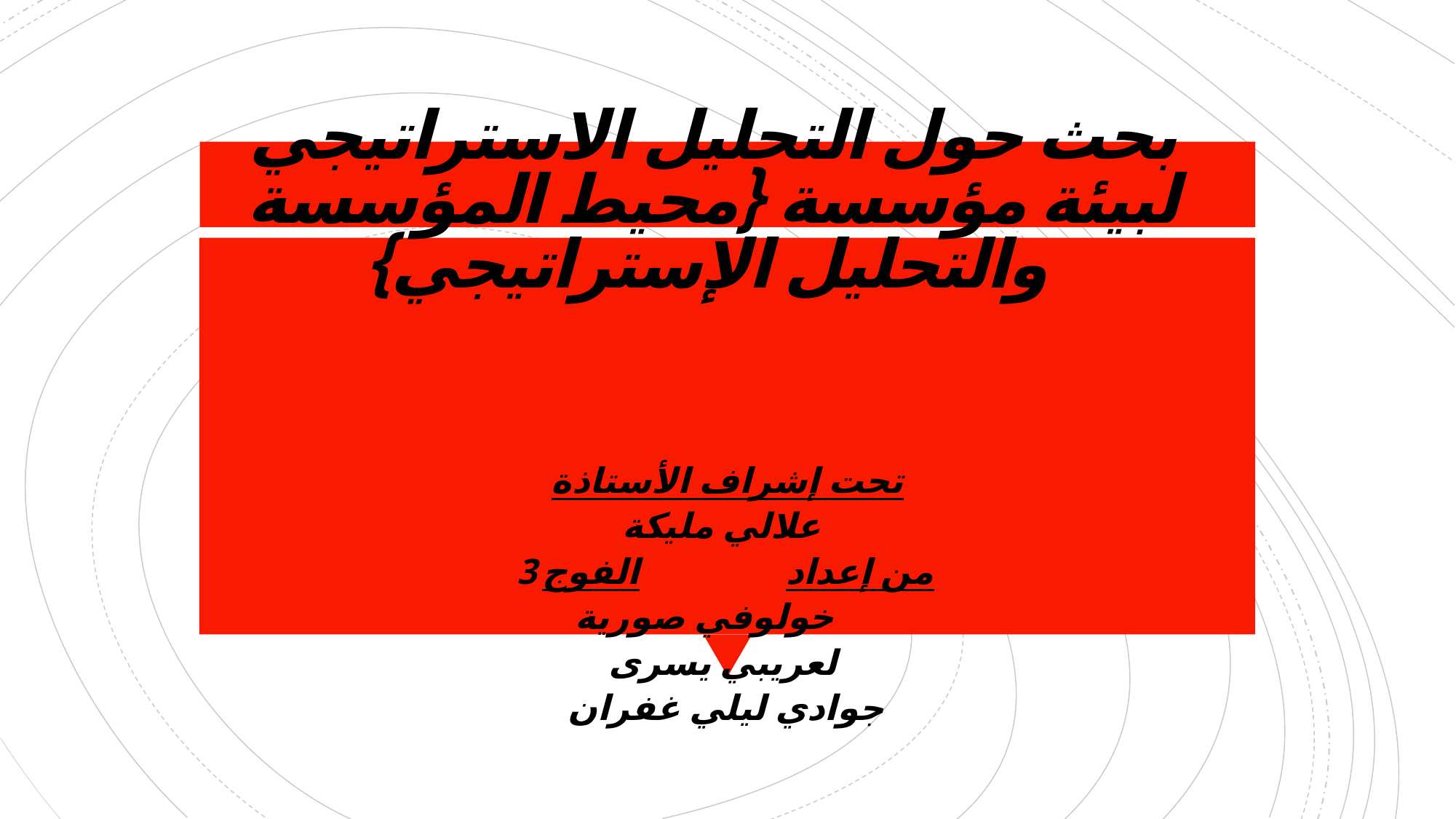

# بحث حول التحليل الاستراتيجي لبيئة مؤسسة {محيط المؤسسة والتحليل الإستراتيجي}
تحت إشراف الأستاذة
علالي مليكة
من إعداد                        الفوج 3
خولوفي صورية
لعريبي يسرى
جوادي ليلي غفران